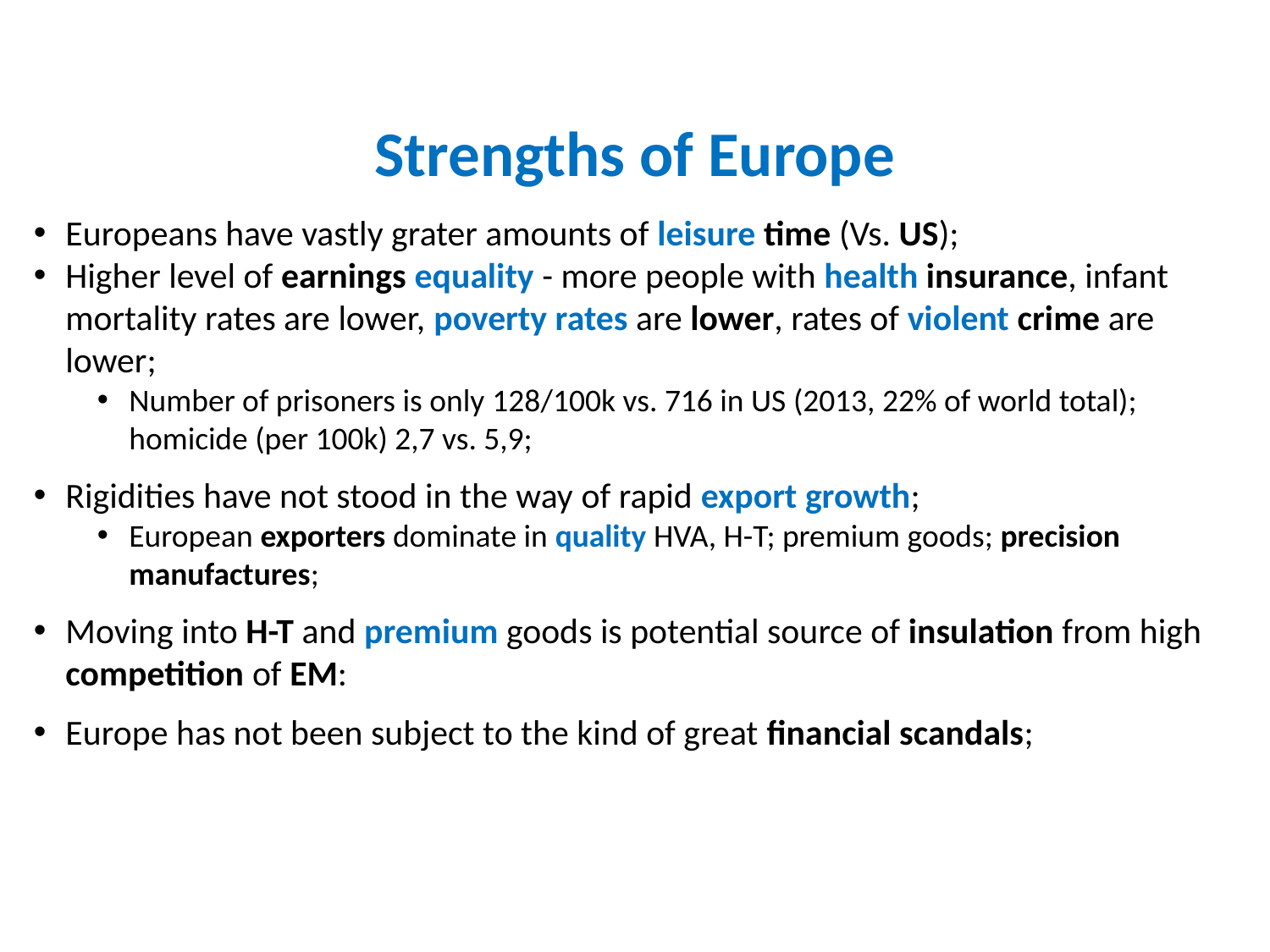

Strengths of Europe

Europeans have vastly grater amounts of leisure time (Vs. US);
Higher level of earnings equality - more people with health insurance, infant mortality rates are lower, poverty rates are lower, rates of violent crime are lower;
Number of prisoners is only 128/100k vs. 716 in US (2013, 22% of world total); homicide (per 100k) 2,7 vs. 5,9;

Rigidities have not stood in the way of rapid export growth;
European exporters dominate in quality HVA, H-T; premium goods; precision manufactures;

Moving into H-T and premium goods is potential source of insulation from high competition of EM:

Europe has not been subject to the kind of great financial scandals;